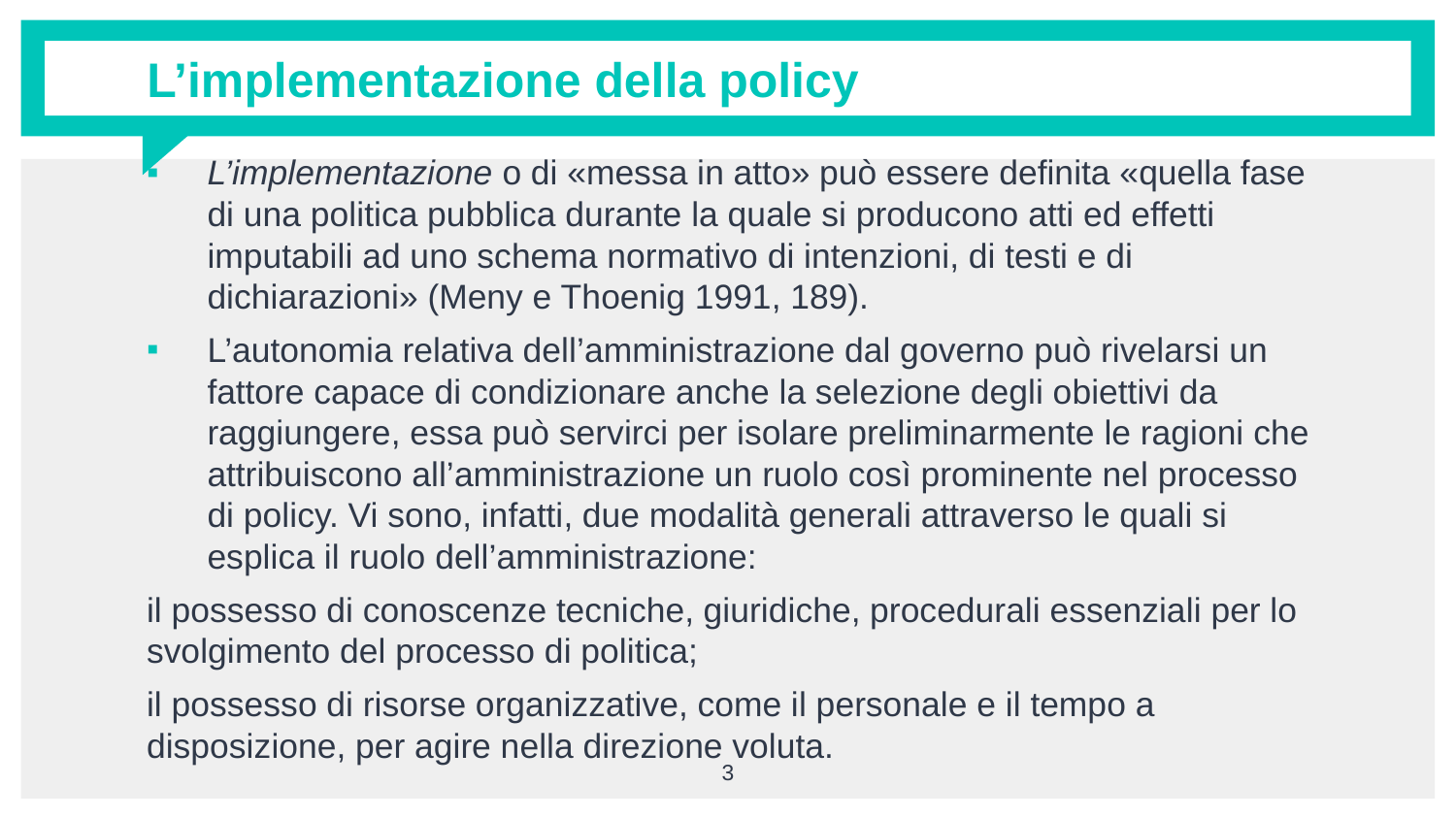

# L’implementazione della policy
L’implementazione o di «messa in atto» può essere definita «quella fase di una politica pubblica durante la quale si producono atti ed effetti imputabili ad uno schema normativo di intenzioni, di testi e di dichiarazioni» (Meny e Thoenig 1991, 189).
L’autonomia relativa dell’amministrazione dal governo può rivelarsi un fattore capace di condizionare anche la selezione degli obiettivi da raggiungere, essa può servirci per isolare preliminarmente le ragioni che attribuiscono all’amministrazione un ruolo così prominente nel processo di policy. Vi sono, infatti, due modalità generali attraverso le quali si esplica il ruolo dell’amministrazione:
il possesso di conoscenze tecniche, giuridiche, procedurali essenziali per lo svolgimento del processo di politica;
il possesso di risorse organizzative, come il personale e il tempo a disposizione, per agire nella direzione voluta.

3